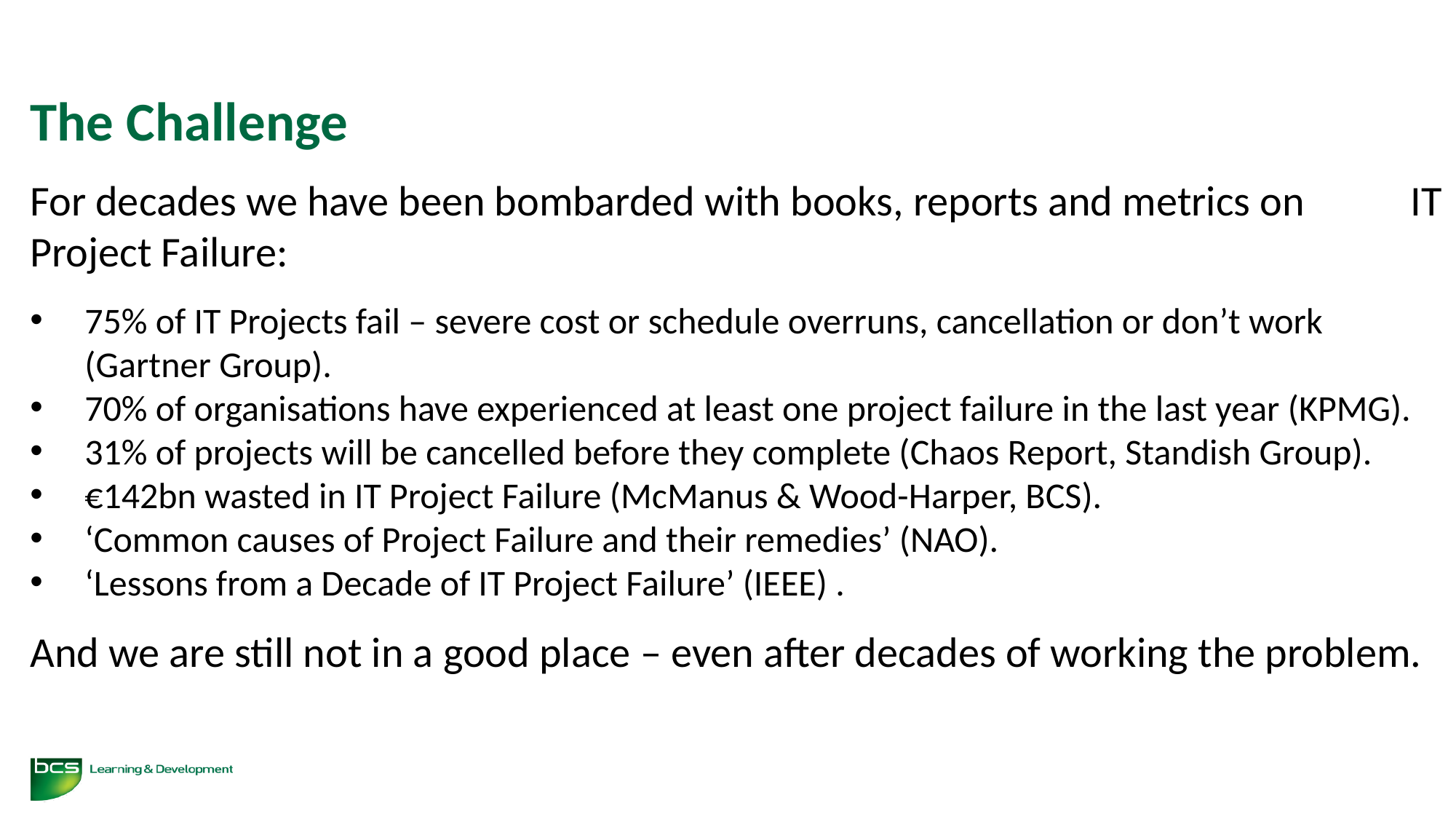

The Challenge

For decades we have been bombarded with books, reports and metrics on           IT Project Failure:

75% of IT Projects fail – severe cost or schedule overruns, cancellation or don’t work (Gartner Group).
70% of organisations have experienced at least one project failure in the last year (KPMG).
31% of projects will be cancelled before they complete (Chaos Report, Standish Group).
€142bn wasted in IT Project Failure (McManus & Wood-Harper, BCS).
‘Common causes of Project Failure and their remedies’ (NAO).
‘Lessons from a Decade of IT Project Failure’ (IEEE) .

And we are still not in a good place – even after decades of working the problem.